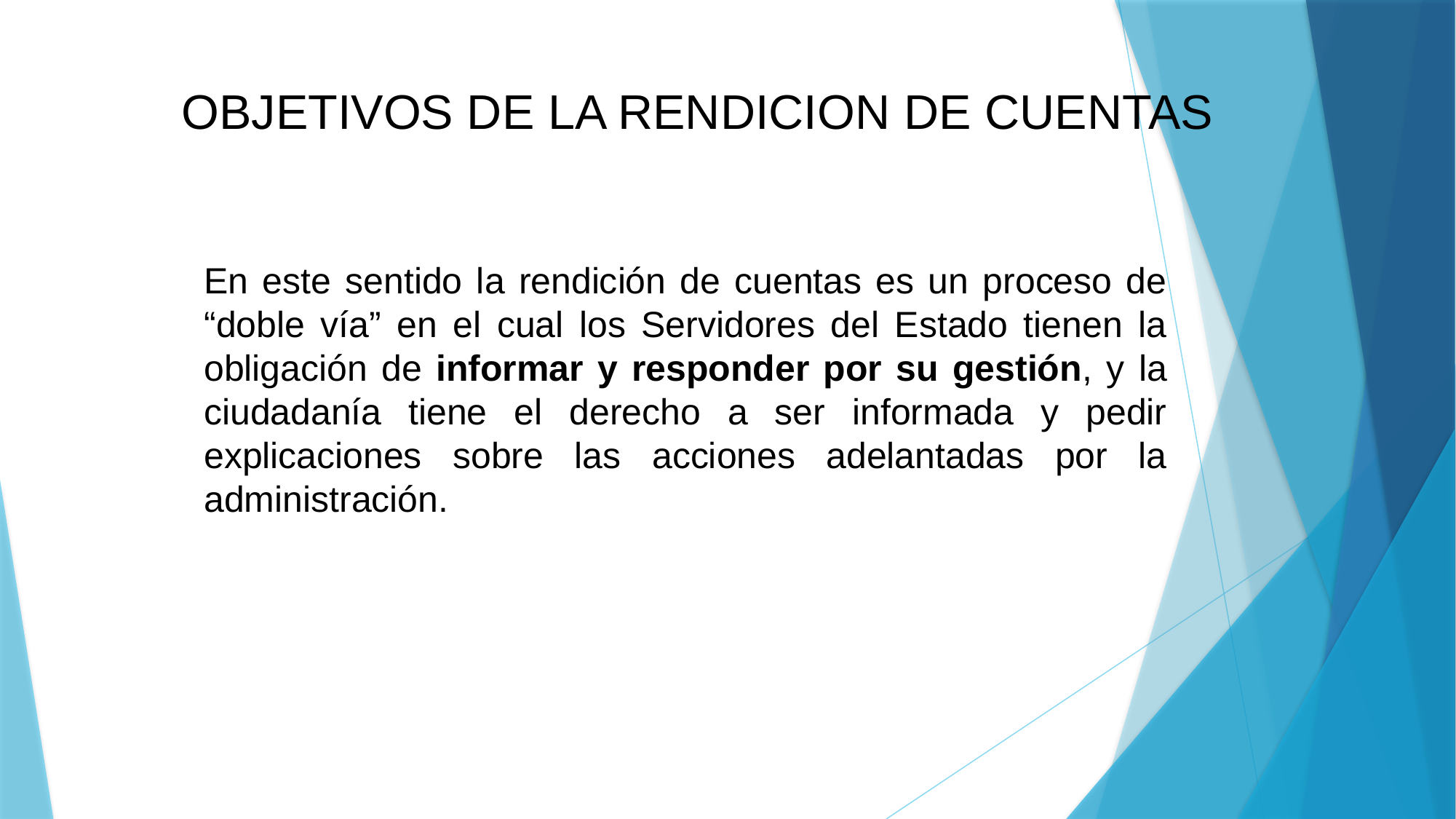

OBJETIVOS DE LA RENDICION DE CUENTAS
En este sentido la rendición de cuentas es un proceso de “doble vía” en el cual los Servidores del Estado tienen la obligación de informar y responder por su gestión, y la ciudadanía tiene el derecho a ser informada y pedir explicaciones sobre las acciones adelantadas por la administración.